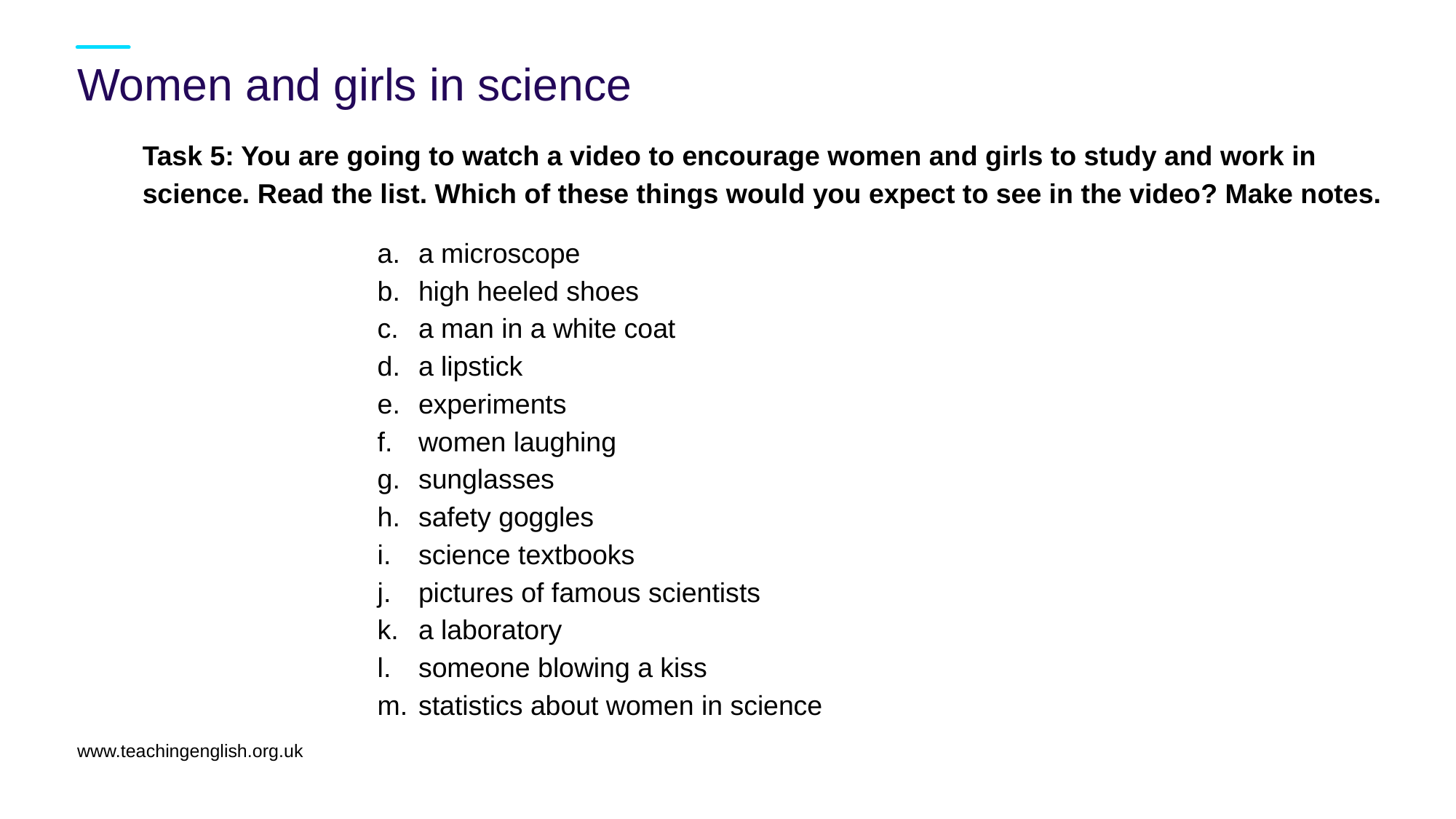

# Women and girls in science
Task 5: You are going to watch a video to encourage women and girls to study and work in science. Read the list. Which of these things would you expect to see in the video? Make notes.

a microscope
high heeled shoes
a man in a white coat
a lipstick
experiments
women laughing
sunglasses
safety goggles
science textbooks
pictures of famous scientists
a laboratory
someone blowing a kiss
statistics about women in science
www.teachingenglish.org.uk